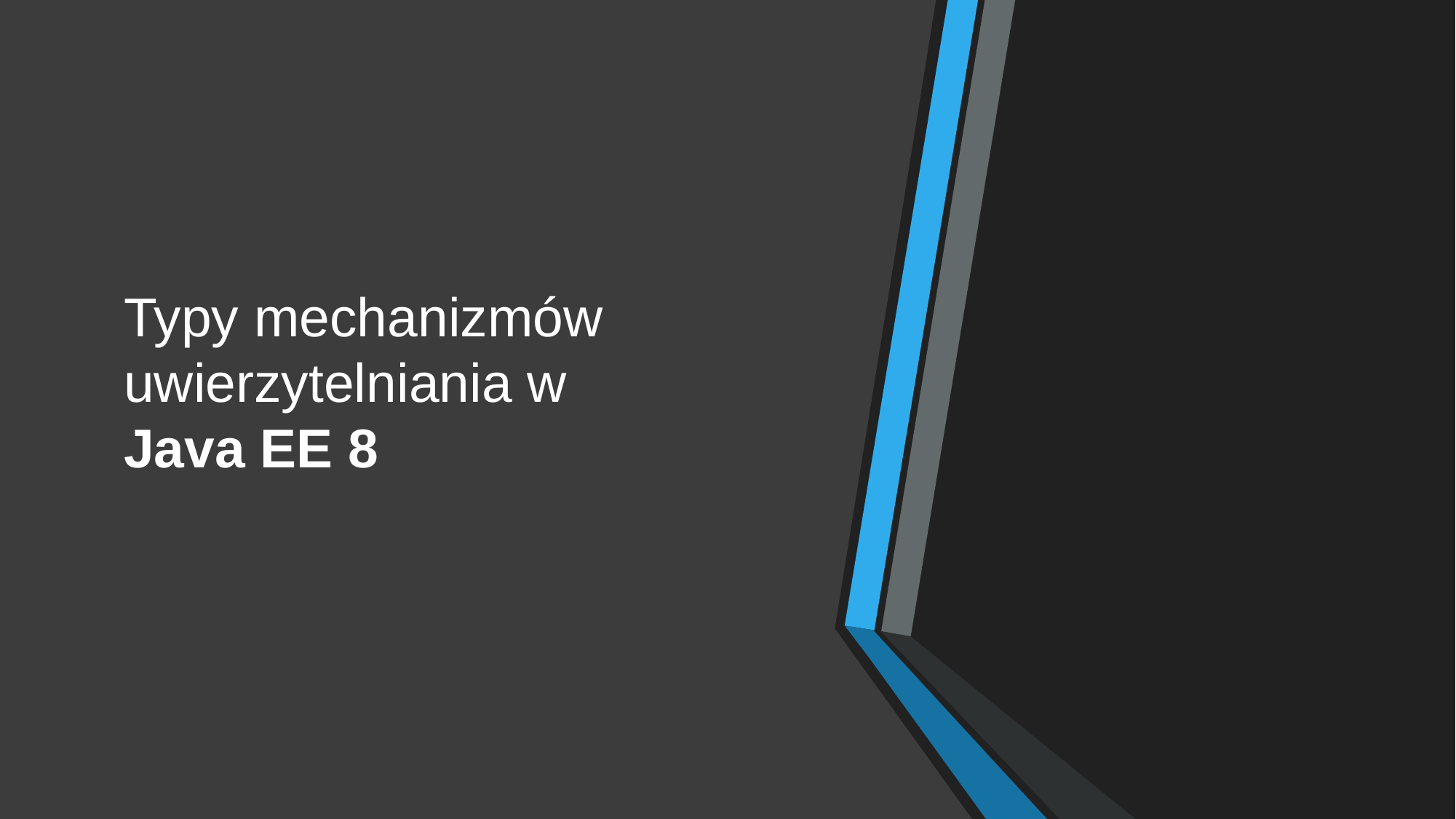

# Typy mechanizmów uwierzytelniania w Java EE 8